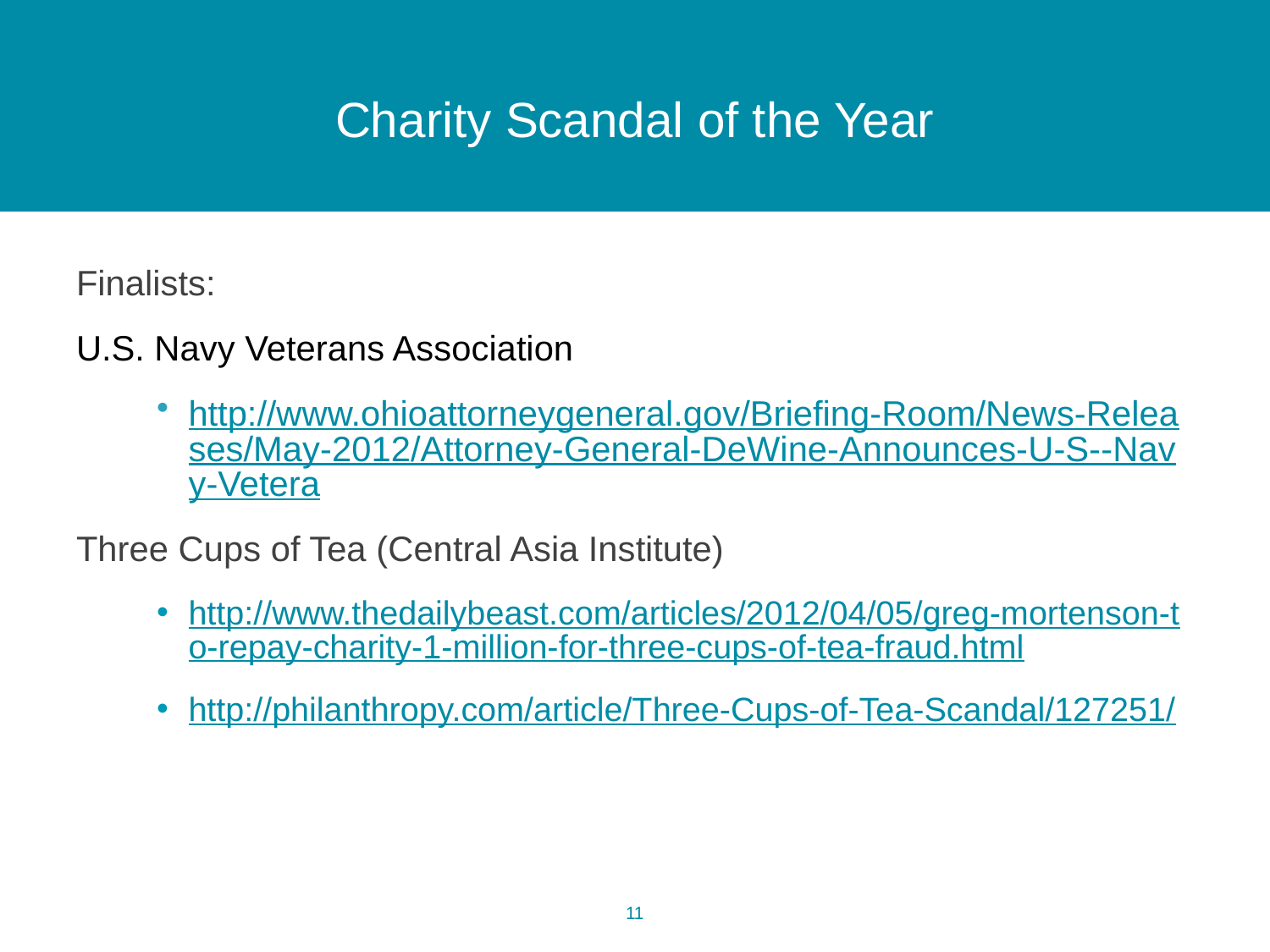

# Charity Scandal of the Year
Finalists:
U.S. Navy Veterans Association
http://www.ohioattorneygeneral.gov/Briefing-Room/News-Releases/May-2012/Attorney-General-DeWine-Announces-U-S--Navy-Vetera
Three Cups of Tea (Central Asia Institute)
http://www.thedailybeast.com/articles/2012/04/05/greg-mortenson-to-repay-charity-1-million-for-three-cups-of-tea-fraud.html
http://philanthropy.com/article/Three-Cups-of-Tea-Scandal/127251/

11